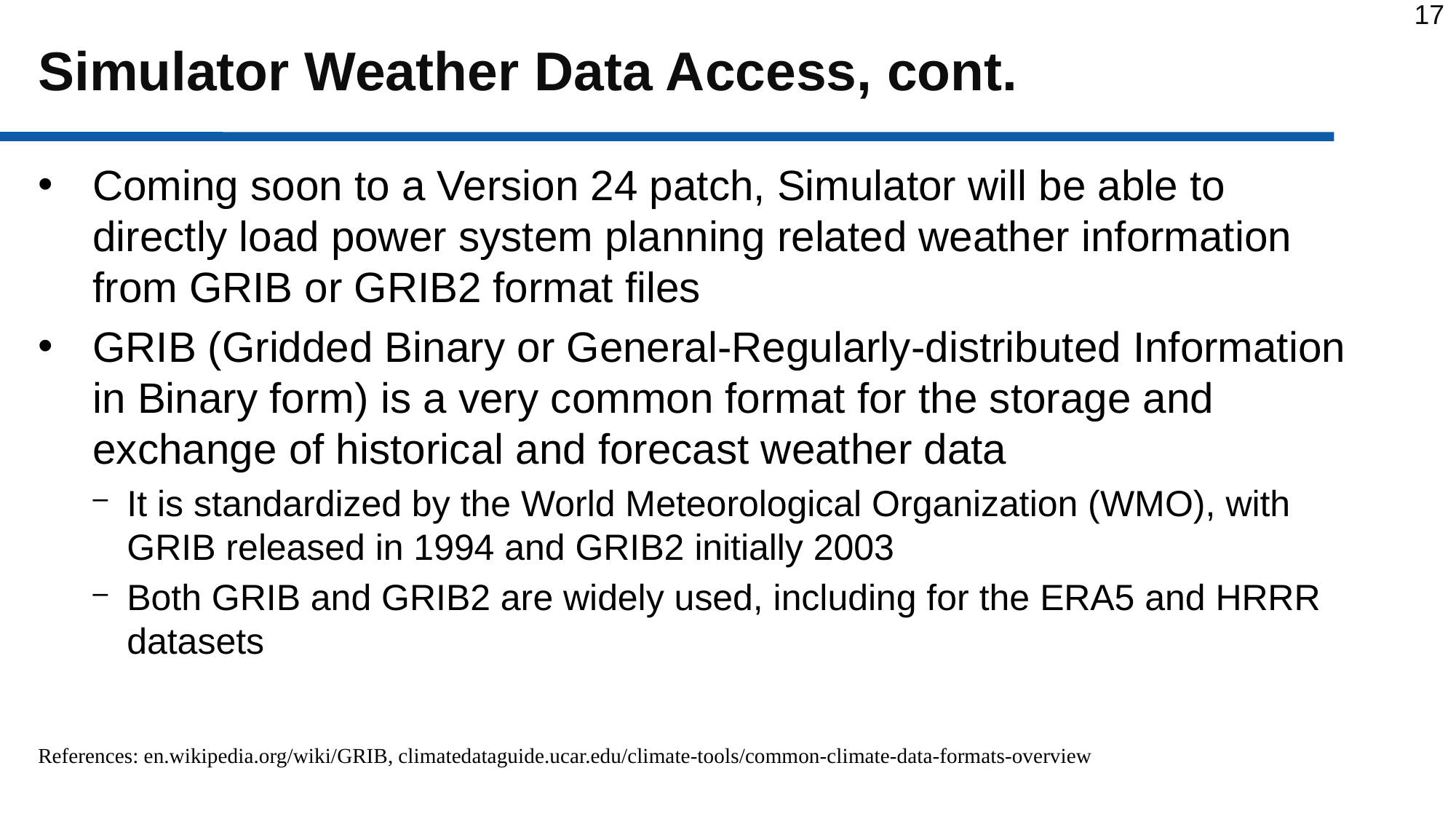

# Simulator Weather Data Access, cont.
Coming soon to a Version 24 patch, Simulator will be able to directly load power system planning related weather information from GRIB or GRIB2 format files
GRIB (Gridded Binary or General-Regularly-distributed Information in Binary form) is a very common format for the storage and exchange of historical and forecast weather data
It is standardized by the World Meteorological Organization (WMO), with GRIB released in 1994 and GRIB2 initially 2003
Both GRIB and GRIB2 are widely used, including for the ERA5 and HRRR datasets

References: en.wikipedia.org/wiki/GRIB, climatedataguide.ucar.edu/climate-tools/common-climate-data-formats-overview